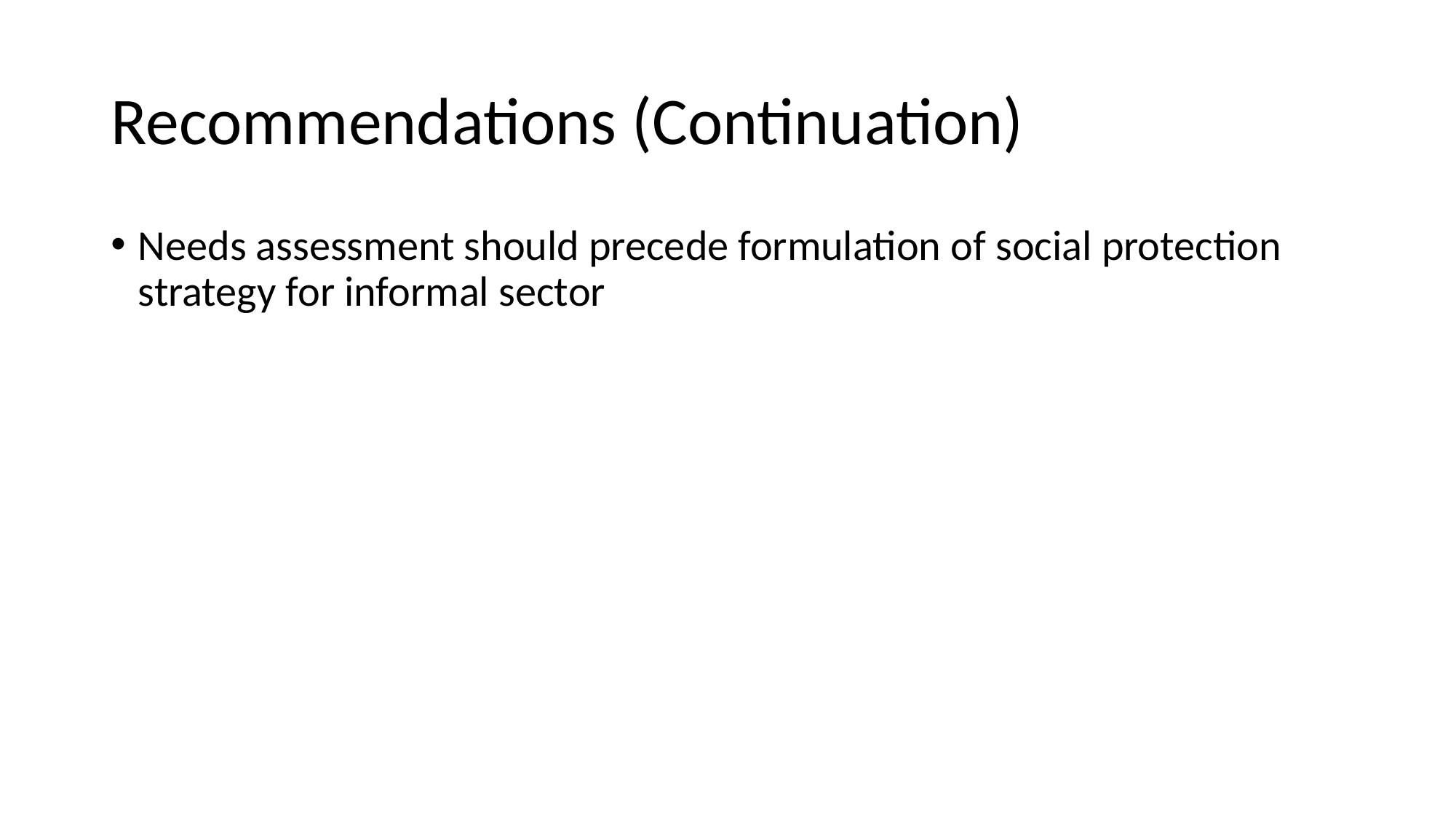

# Recommendations (Continuation)
Needs assessment should precede formulation of social protection strategy for informal sector